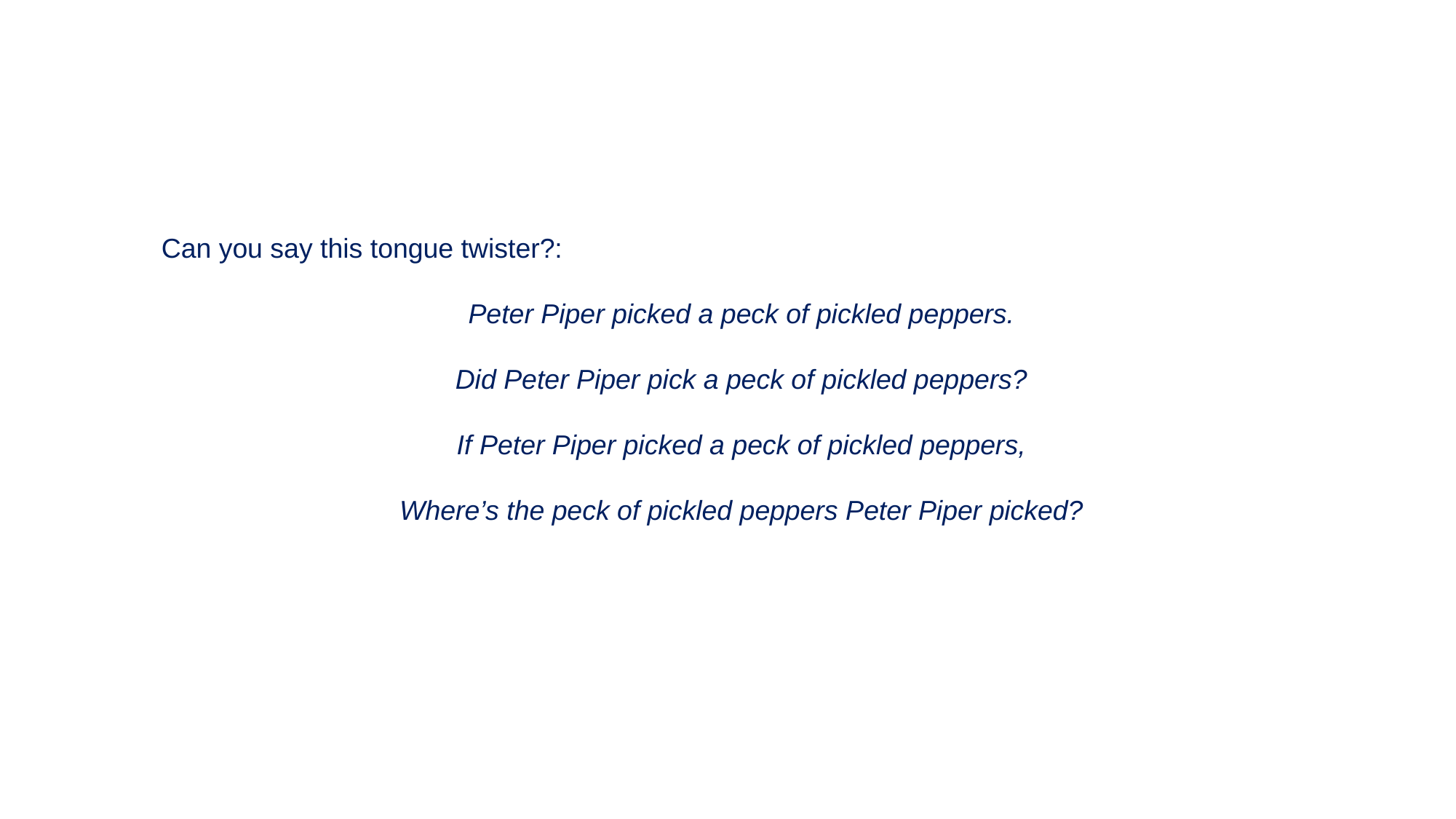

Can you say this tongue twister?:

Peter Piper picked a peck of pickled peppers.

Did Peter Piper pick a peck of pickled peppers?

If Peter Piper picked a peck of pickled peppers,

Where’s the peck of pickled peppers Peter Piper picked?